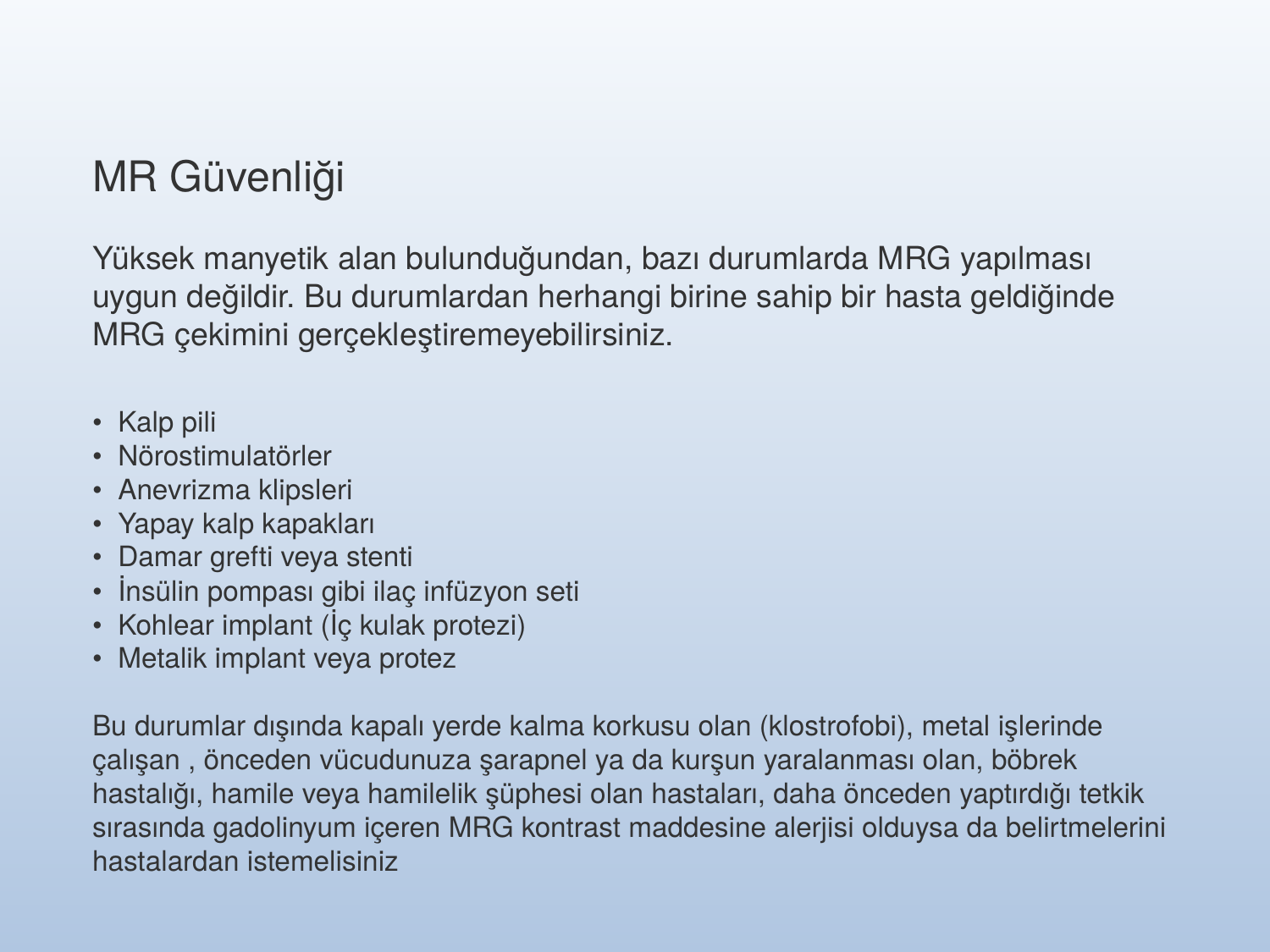

MR Güvenliği 
Yüksek manyetik alan bulunduğundan, bazı durumlarda MRG yapılması uygun değildir. Bu durumlardan herhangi birine sahip bir hasta geldiğinde MRG çekimini gerçekleştiremeyebilirsiniz.
•  Kalp pili 
•  Nörostimulatörler 
•  Anevrizma klipsleri 
•  Yapay kalp kapakları 
•  Damar grefti veya stenti 
•  İnsülin pompası gibi ilaç infüzyon seti 
•  Kohlear implant (İç kulak protezi) 
•  Metalik implant veya protez

Bu durumlar dışında kapalı yerde kalma korkusu olan (klostrofobi), metal işlerinde çalışan , önceden vücudunuza şarapnel ya da kurşun yaralanması olan, böbrek hastalığı, hamile veya hamilelik şüphesi olan hastaları, daha önceden yaptırdığı tetkik sırasında gadolinyum içeren MRG kontrast maddesine alerjisi olduysa da belirtmelerini hastalardan istemelisiniz